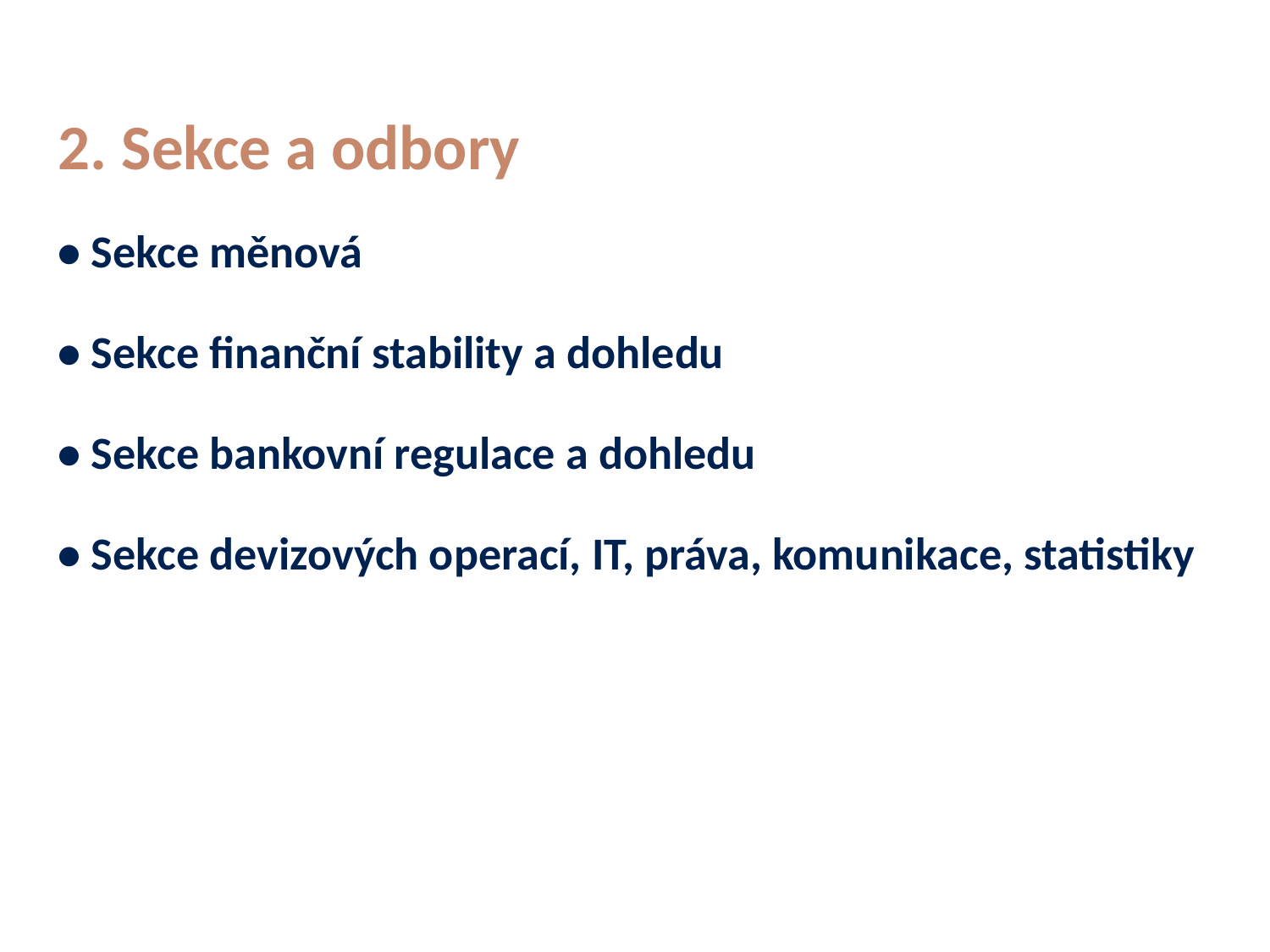

# 2. Sekce a odbory
• Sekce měnová
• Sekce finanční stability a dohledu
• Sekce bankovní regulace a dohledu
• Sekce devizových operací, IT, práva, komunikace, statistiky